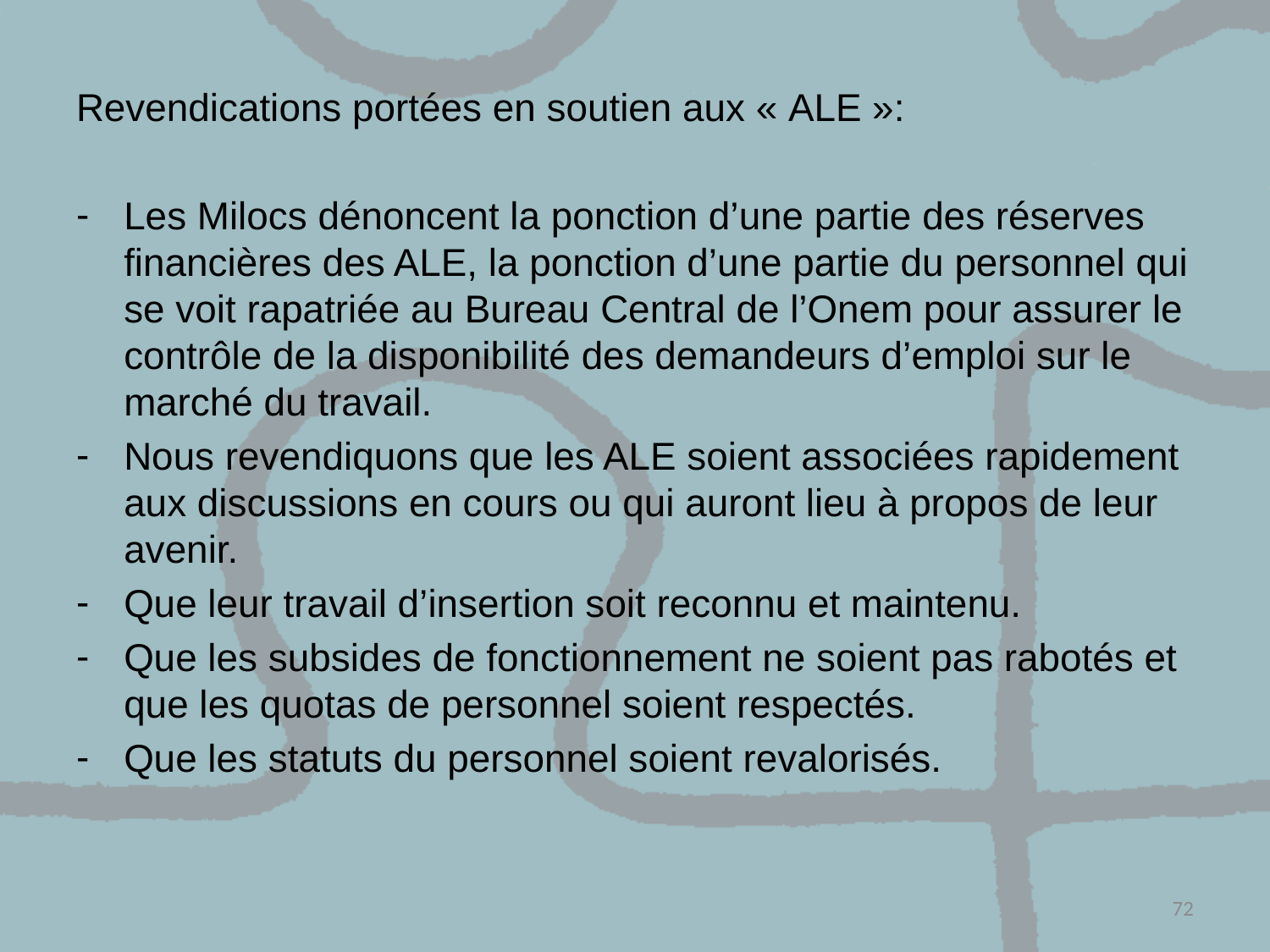

Revendications portées en soutien aux « ALE »:

Les Milocs dénoncent la ponction d’une partie des réserves financières des ALE, la ponction d’une partie du personnel qui se voit rapatriée au Bureau Central de l’Onem pour assurer le contrôle de la disponibilité des demandeurs d’emploi sur le marché du travail.
Nous revendiquons que les ALE soient associées rapidement aux discussions en cours ou qui auront lieu à propos de leur avenir.
Que leur travail d’insertion soit reconnu et maintenu.
Que les subsides de fonctionnement ne soient pas rabotés et que les quotas de personnel soient respectés.
Que les statuts du personnel soient revalorisés.

72